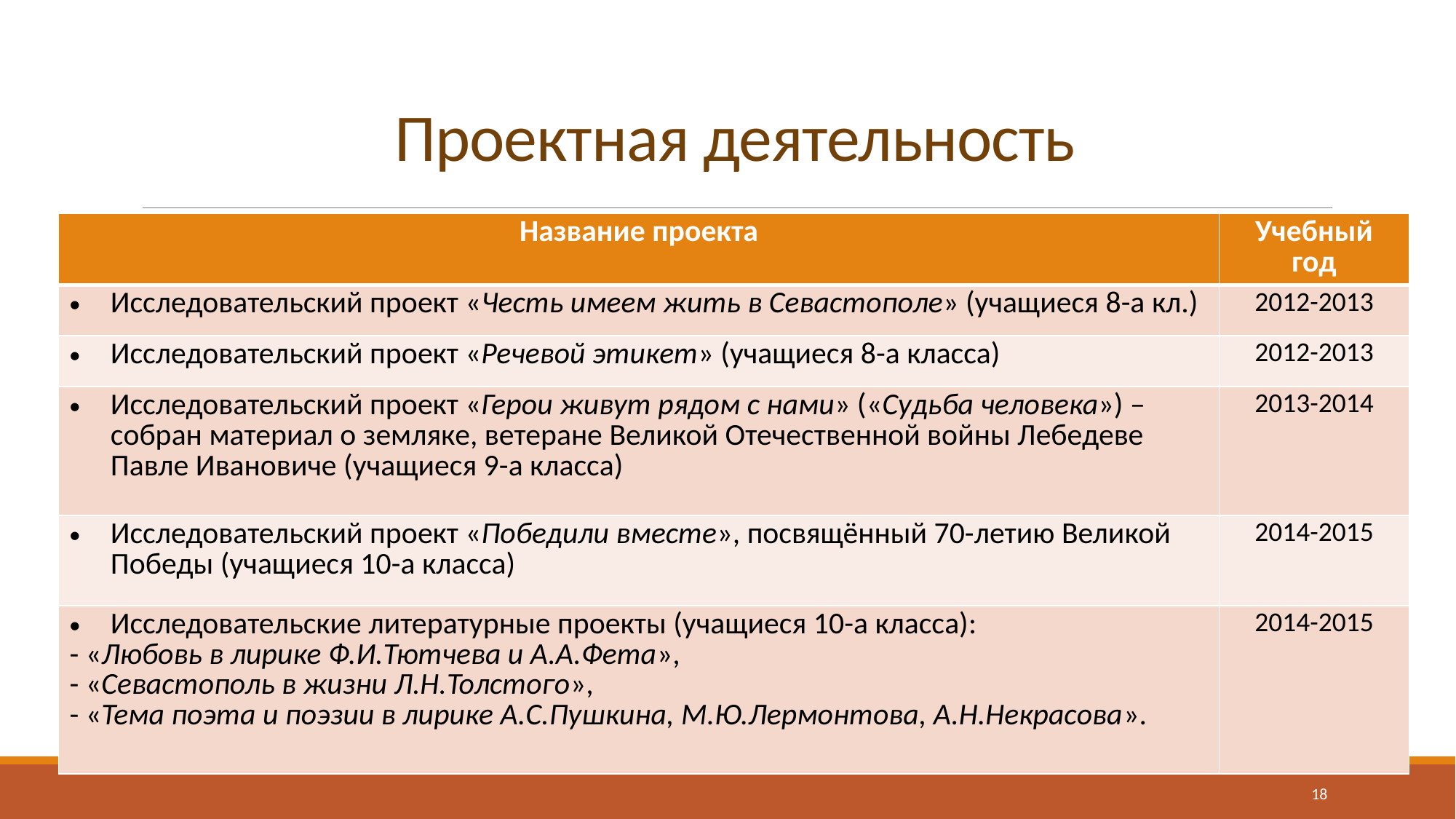

# Проектная деятельность
| Название проекта | Учебный год |
| --- | --- |
| Исследовательский проект «Честь имеем жить в Севастополе» (учащиеся 8-а кл.) | 2012-2013 |
| Исследовательский проект «Речевой этикет» (учащиеся 8-а класса) | 2012-2013 |
| Исследовательский проект «Герои живут рядом с нами» («Судьба человека») – собран материал о земляке, ветеране Великой Отечественной войны Лебедеве Павле Ивановиче (учащиеся 9-а класса) | 2013-2014 |
| Исследовательский проект «Победили вместе», посвящённый 70-летию Великой Победы (учащиеся 10-а класса) | 2014-2015 |
| Исследовательские литературные проекты (учащиеся 10-а класса): - «Любовь в лирике Ф.И.Тютчева и А.А.Фета», - «Севастополь в жизни Л.Н.Толстого», - «Тема поэта и поэзии в лирике А.С.Пушкина, М.Ю.Лермонтова, А.Н.Некрасова». | 2014-2015 |
18